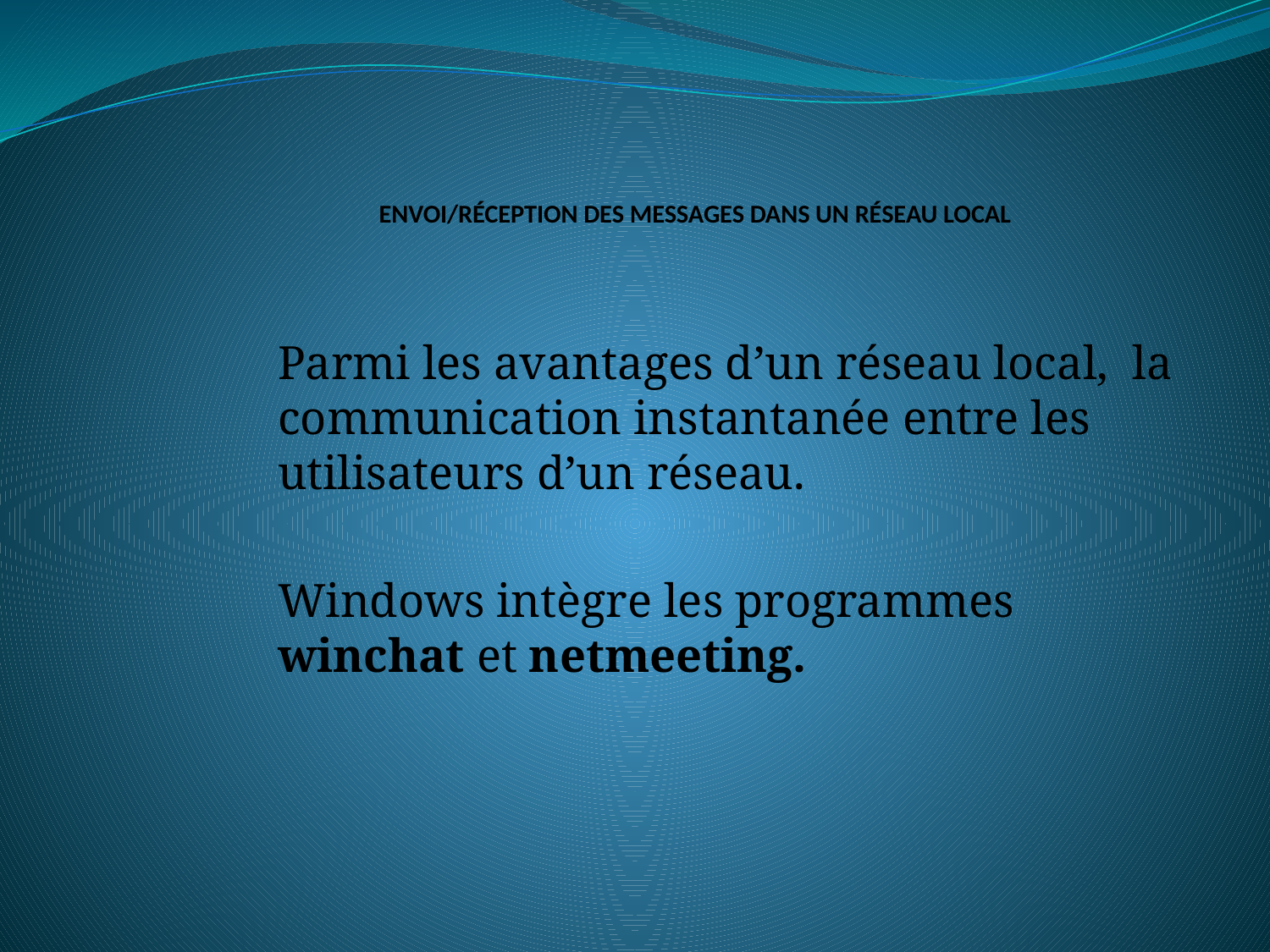

# ENVOI/RÉCEPTION DES MESSAGES DANS UN RÉSEAU LOCAL
Parmi les avantages d’un réseau local,  la communication instantanée entre les utilisateurs d’un réseau.

Windows intègre les programmes winchat et netmeeting.